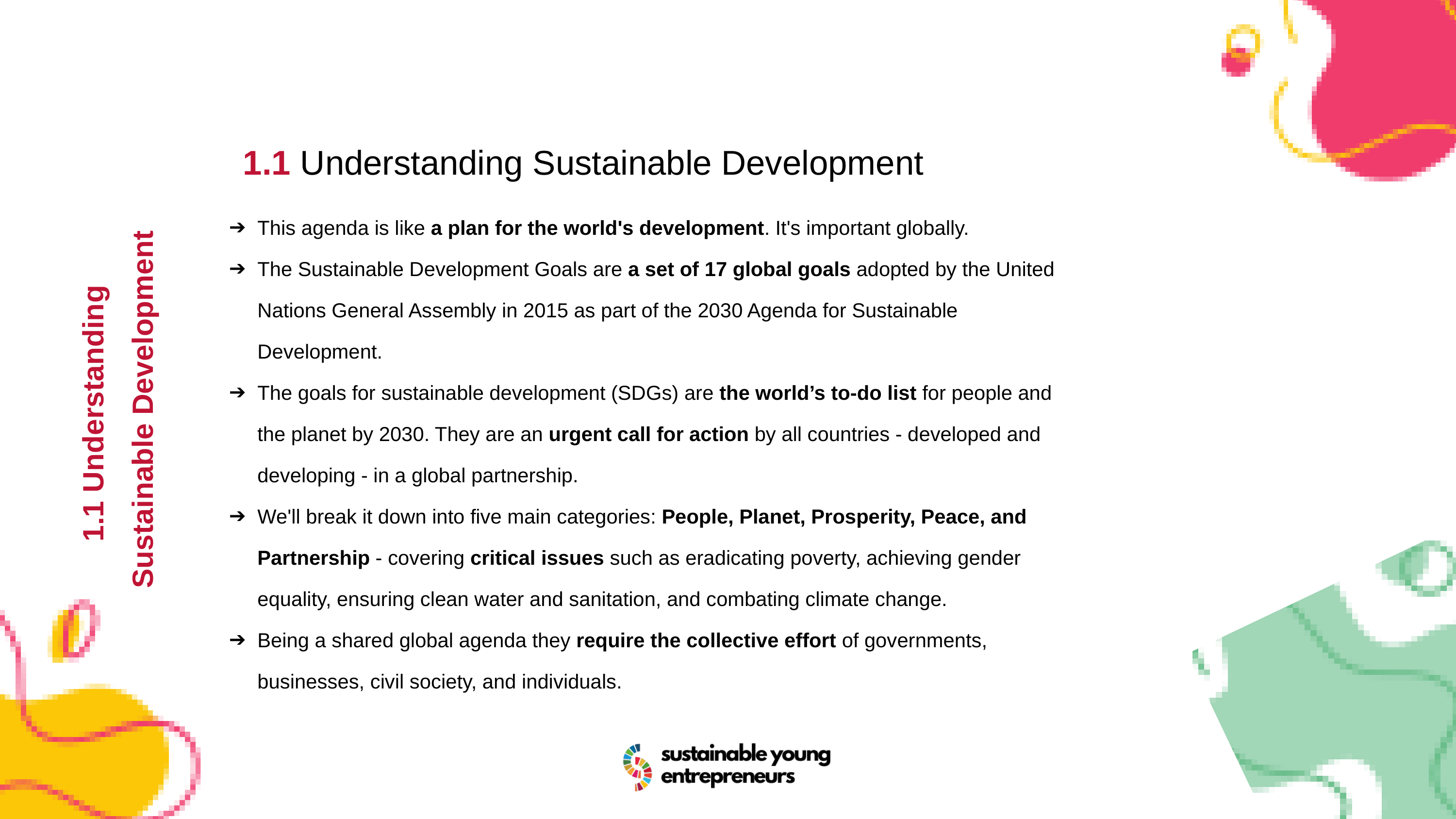

1.1 Understanding Sustainable Development
This agenda is like a plan for the world's development. It's important globally.
The Sustainable Development Goals are a set of 17 global goals adopted by the United Nations General Assembly in 2015 as part of the 2030 Agenda for Sustainable Development.
The goals for sustainable development (SDGs) are the world’s to-do list for people and the planet by 2030. They are an urgent call for action by all countries - developed and developing - in a global partnership.
We'll break it down into five main categories: People, Planet, Prosperity, Peace, and Partnership - covering critical issues such as eradicating poverty, achieving gender equality, ensuring clean water and sanitation, and combating climate change.
Being a shared global agenda they require the collective effort of governments, businesses, civil society, and individuals.
1.1 Understanding
Sustainable Development